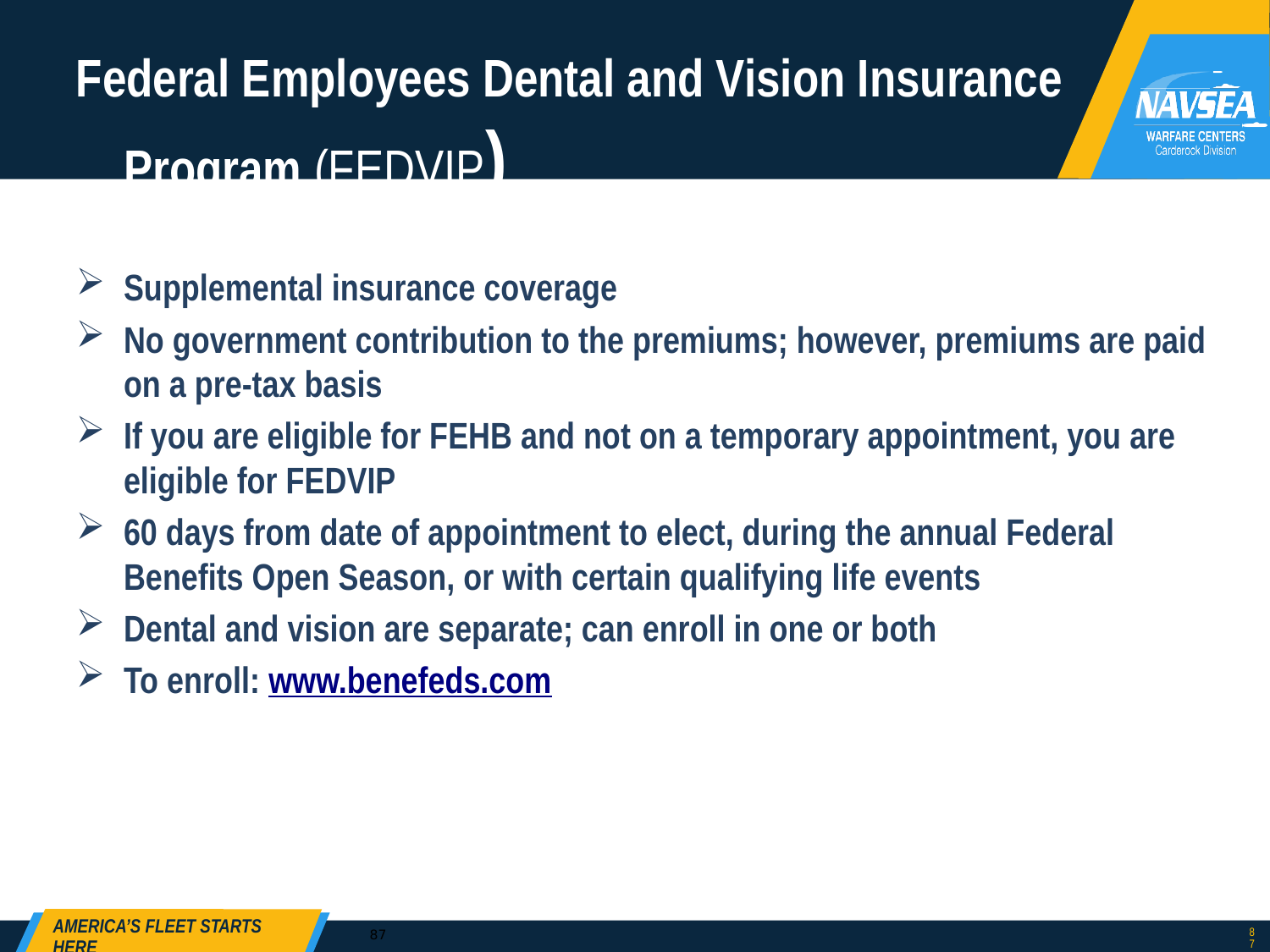

# Federal Employees Dental and Vision Insurance Program (FEDVIP)
Supplemental insurance coverage
No government contribution to the premiums; however, premiums are paid on a pre-tax basis
If you are eligible for FEHB and not on a temporary appointment, you are eligible for FEDVIP
60 days from date of appointment to elect, during the annual Federal Benefits Open Season, or with certain qualifying life events
Dental and vision are separate; can enroll in one or both
To enroll: www.benefeds.com

87